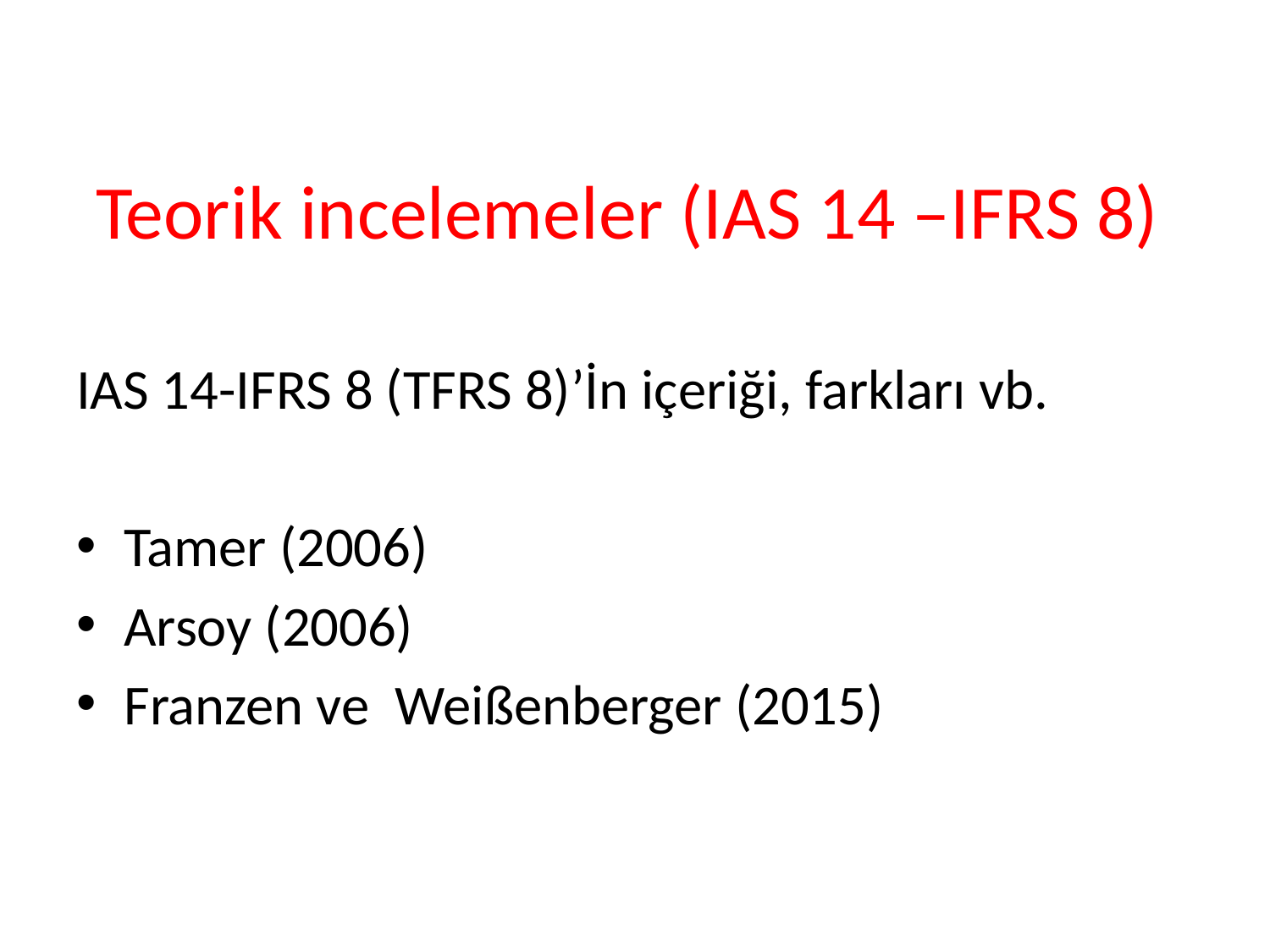

# Teorik incelemeler (IAS 14 –IFRS 8)
IAS 14-IFRS 8 (TFRS 8)’İn içeriği, farkları vb.

Tamer (2006)
Arsoy (2006)
Franzen ve  Weißenberger (2015)